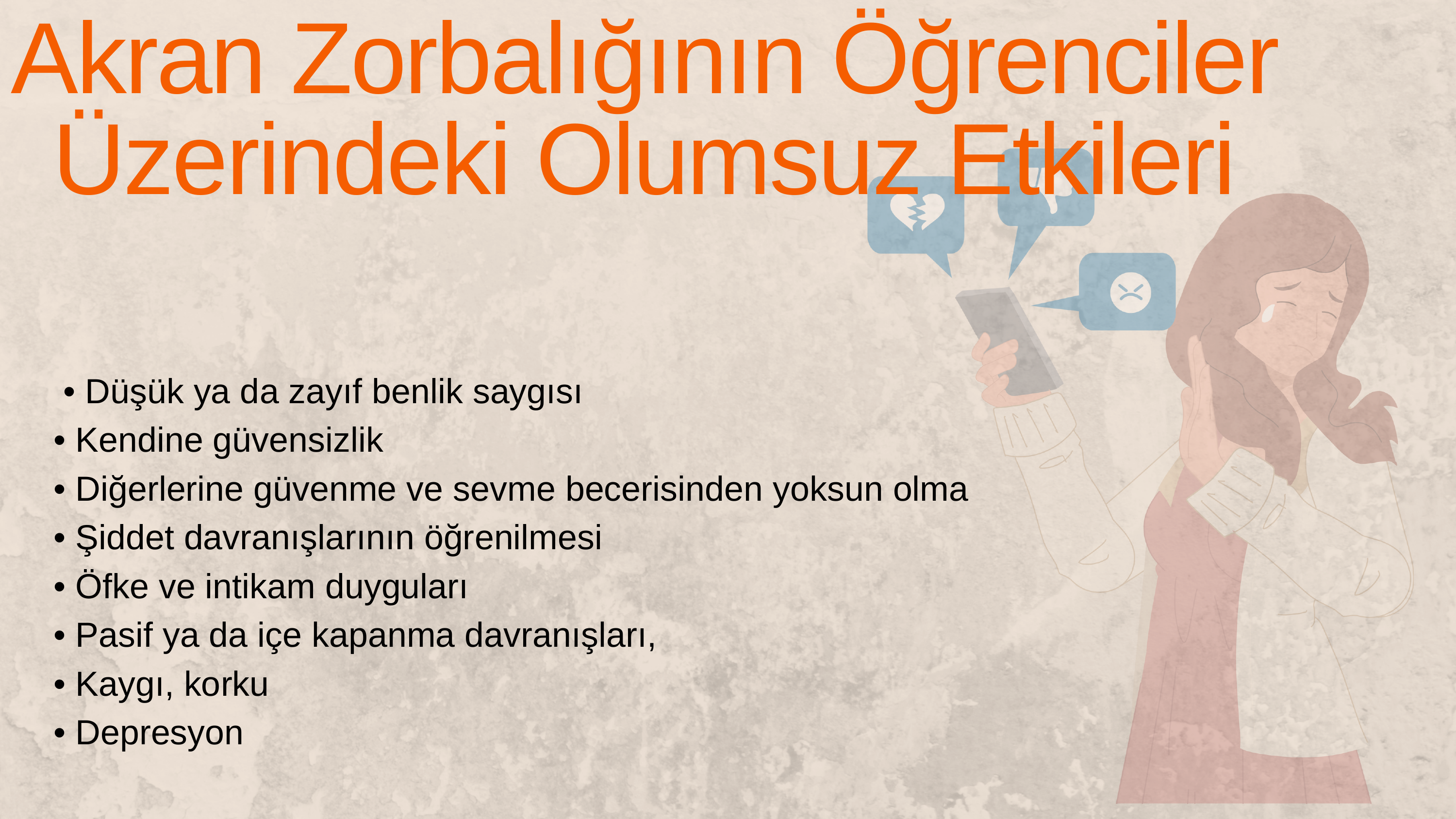

Akran Zorbalığının Öğrenciler Üzerindeki Olumsuz Etkileri

 • Düşük ya da zayıf benlik saygısı
• Kendine güvensizlik
• Diğerlerine güvenme ve sevme becerisinden yoksun olma
• Şiddet davranışlarının öğrenilmesi
• Öfke ve intikam duyguları
• Pasif ya da içe kapanma davranışları,
• Kaygı, korku
• Depresyon